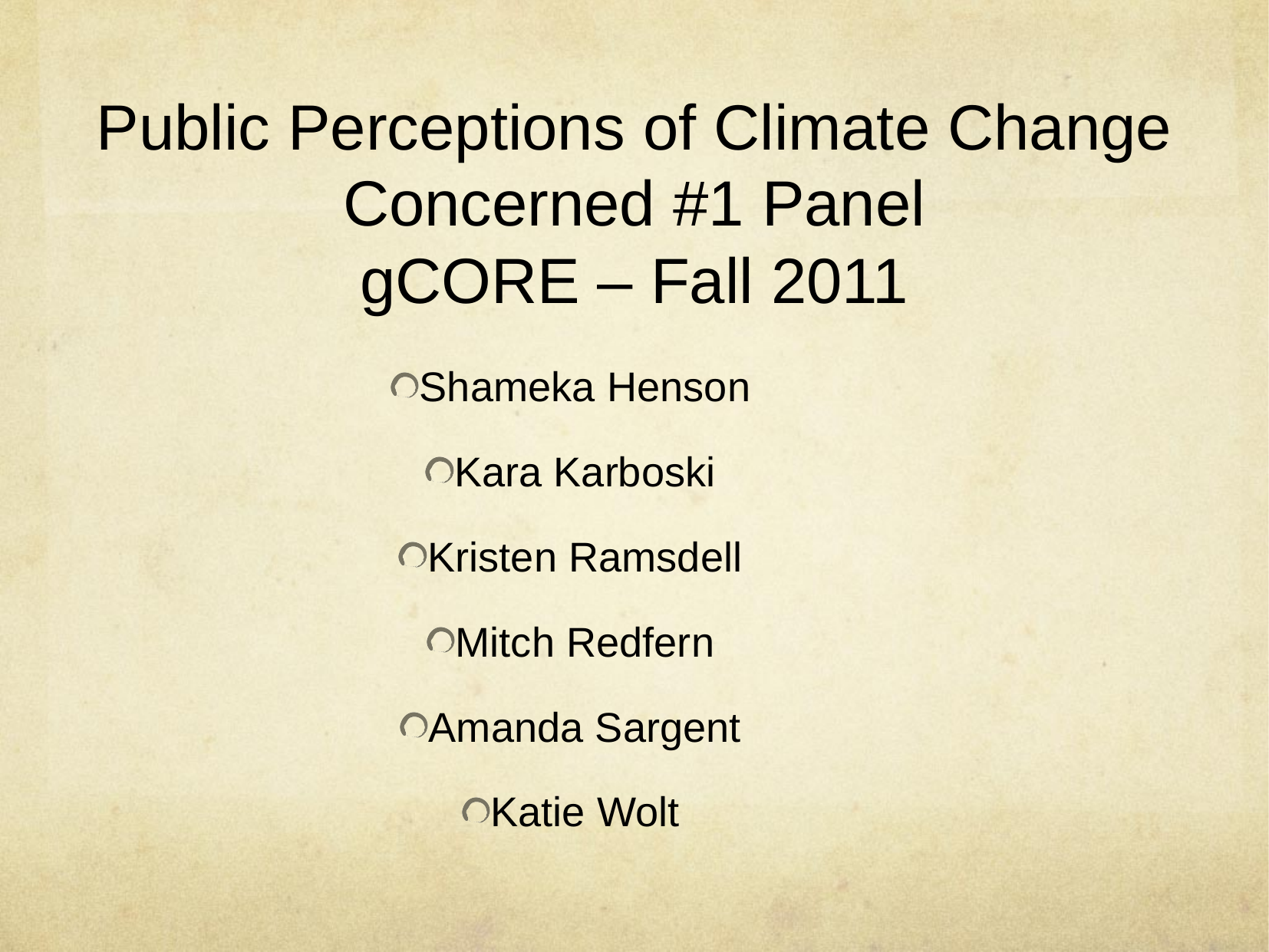

# Public Perceptions of Climate Change Concerned #1 Panel gCORE – Fall 2011
Shameka Henson
Kara Karboski
Kristen Ramsdell
Mitch Redfern
Amanda Sargent
Katie Wolt